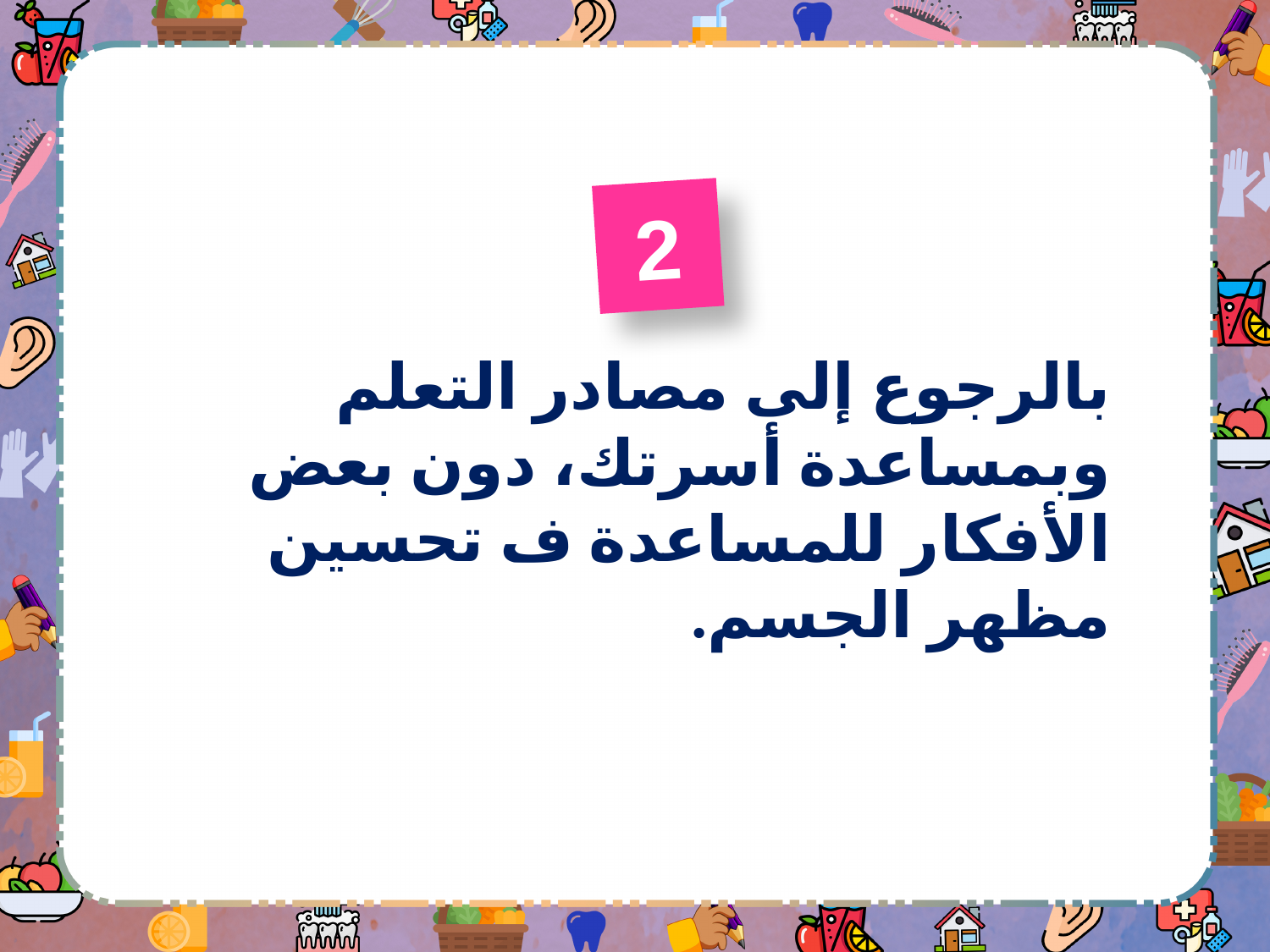

2
بالرجوع إلى مصادر التعلم وبمساعدة أسرتك، دون بعض الأفكار للمساعدة ف تحسين مظهر الجسم.